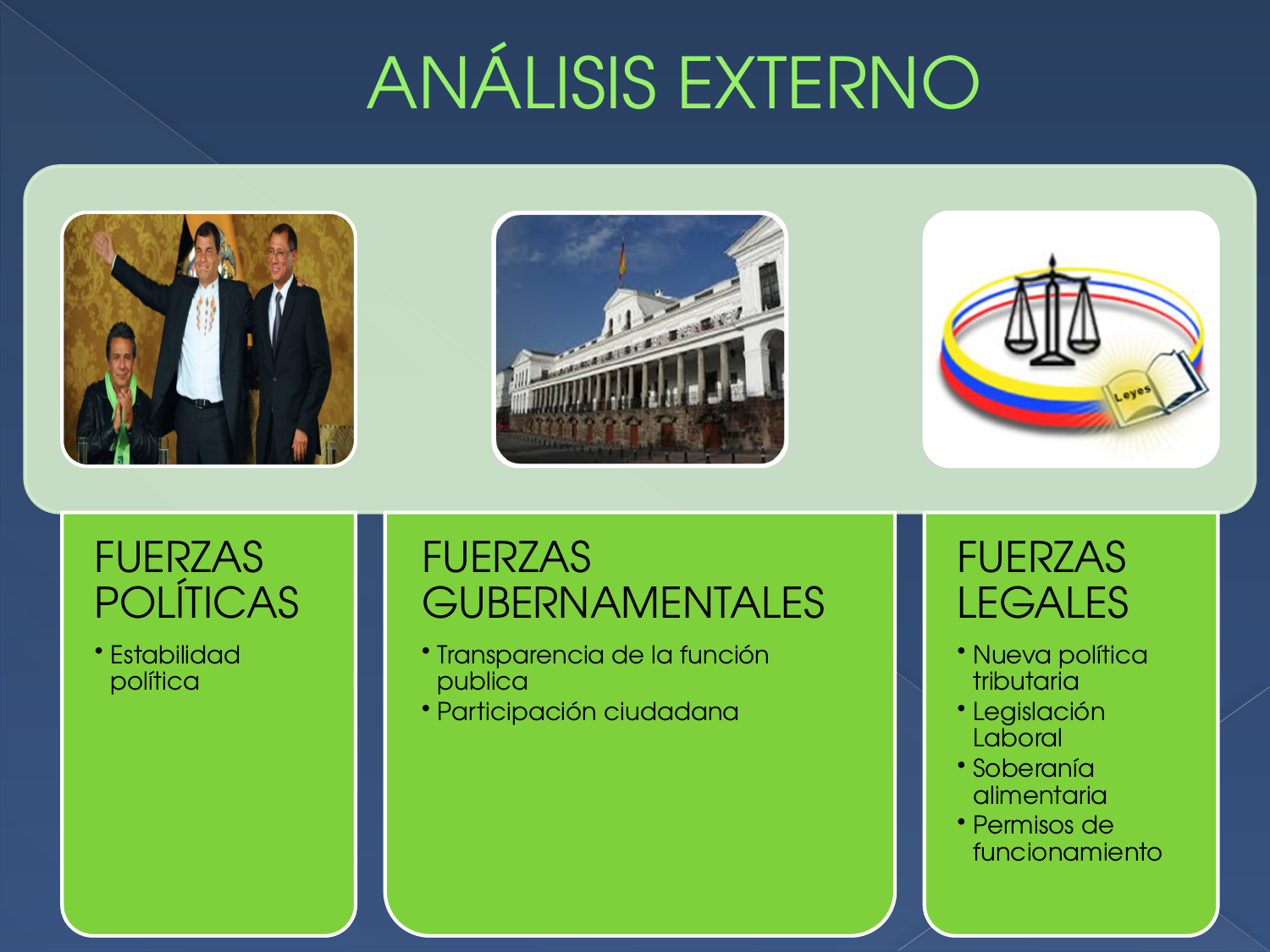

# ANÁLISIS EXTERNO
FUERZAS POLÍTICAS
Estabilidad política
FUERZAS GUBERNAMENTALES
Transparencia de la función publica
Participación ciudadana
FUERZAS LEGALES
Nueva política tributaria
Legislación Laboral
Soberanía alimentaria
Permisos de funcionamiento